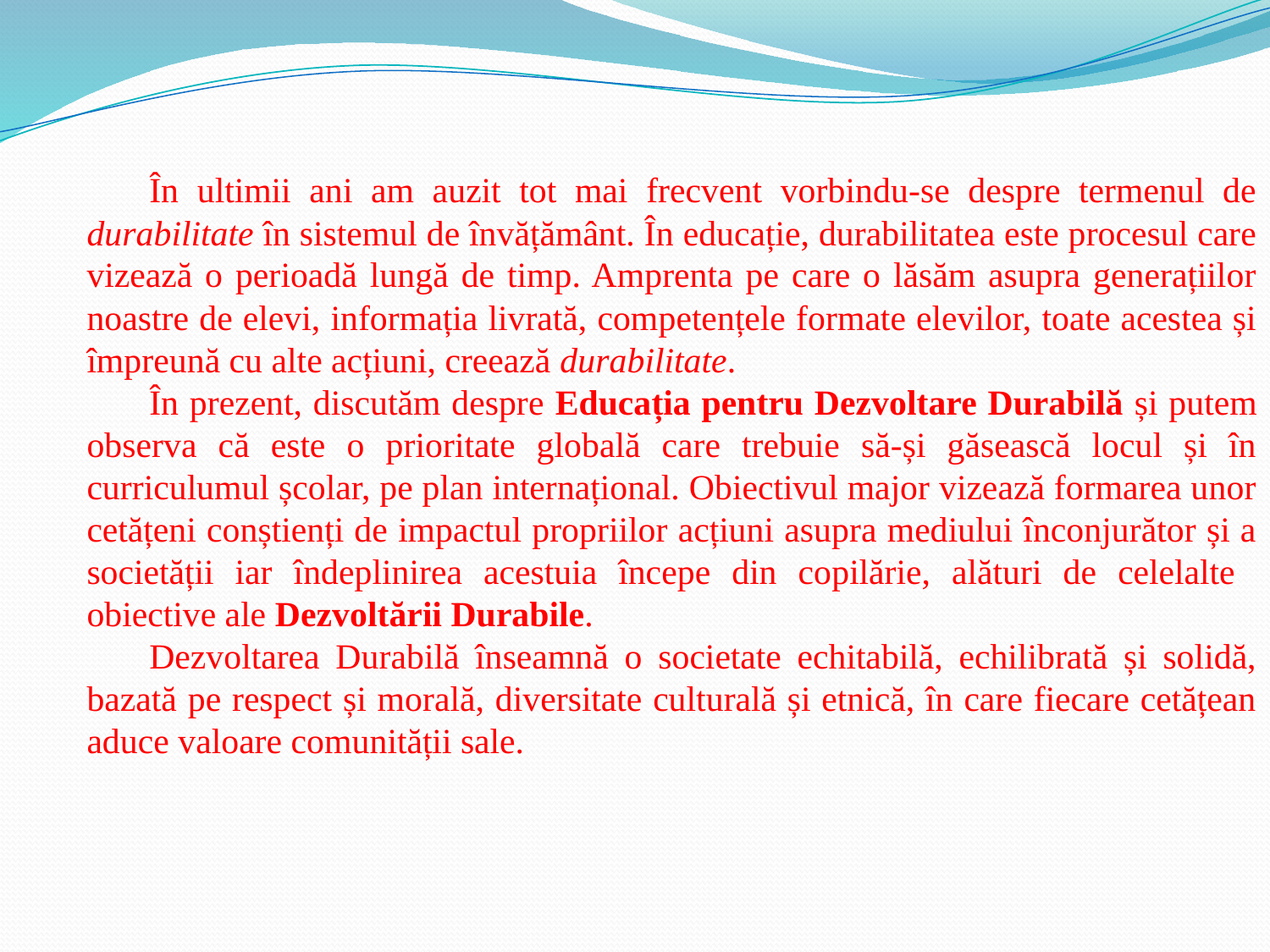

În ultimii ani am auzit tot mai frecvent vorbindu-se despre termenul de durabilitate în sistemul de învățământ. În educație, durabilitatea este procesul care vizează o perioadă lungă de timp. Amprenta pe care o lăsăm asupra generațiilor noastre de elevi, informația livrată, competențele formate elevilor, toate acestea și împreună cu alte acțiuni, creează durabilitate.
În prezent, discutăm despre Educația pentru Dezvoltare Durabilă și putem observa că este o prioritate globală care trebuie să-și găsească locul și în curriculumul școlar, pe plan internațional. Obiectivul major vizează formarea unor cetățeni conștienți de impactul propriilor acțiuni asupra mediului înconjurător și a societății iar îndeplinirea acestuia începe din copilărie, alături de celelalte  obiective ale Dezvoltării Durabile.
Dezvoltarea Durabilă înseamnă o societate echitabilă, echilibrată și solidă, bazată pe respect și morală, diversitate culturală și etnică, în care fiecare cetățean aduce valoare comunității sale.